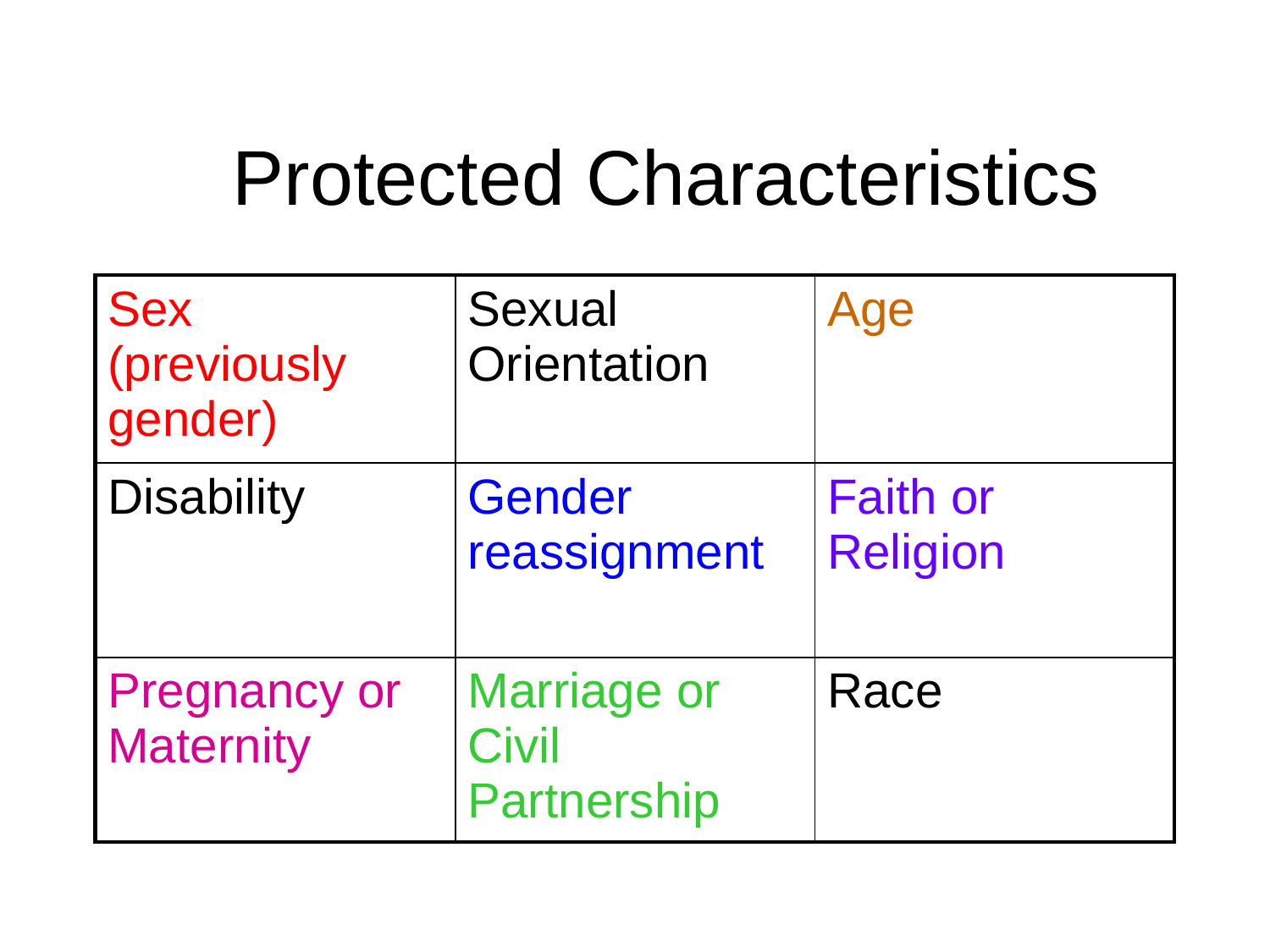

# Protected Characteristics
| Sex (previously gender) | Sexual Orientation | Age |
| --- | --- | --- |
| Disability | Gender reassignment | Faith or Religion |
| Pregnancy or Maternity | Marriage or Civil Partnership | Race |